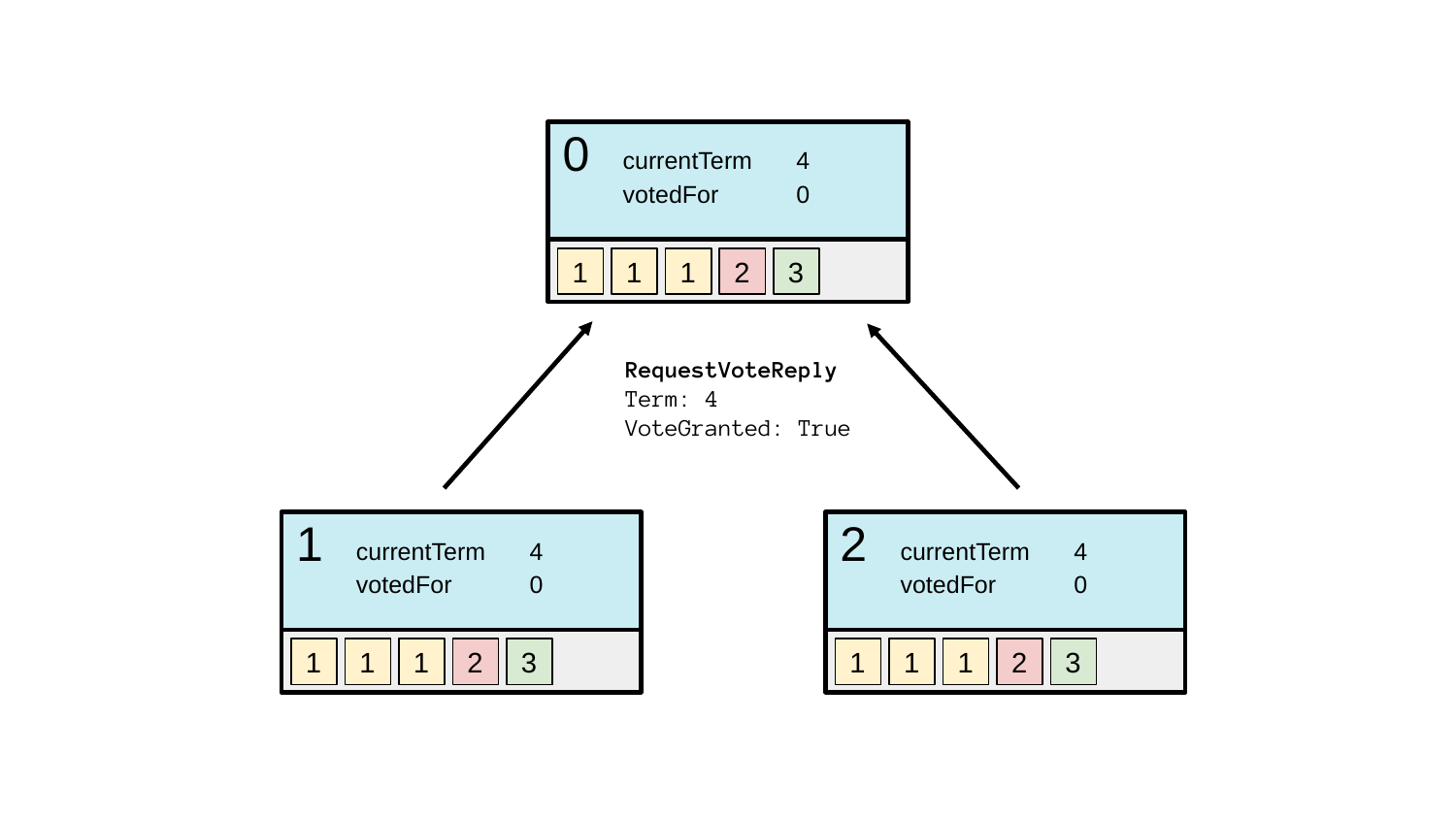

0

currentTerm
votedFor
4
0

1
1
1
2
3
RequestVoteReply
Term: 4
VoteGranted: True
1

currentTerm
votedFor
4
0

2

currentTerm
votedFor
4
0

1
1
1
2
3
1
1
1
2
3